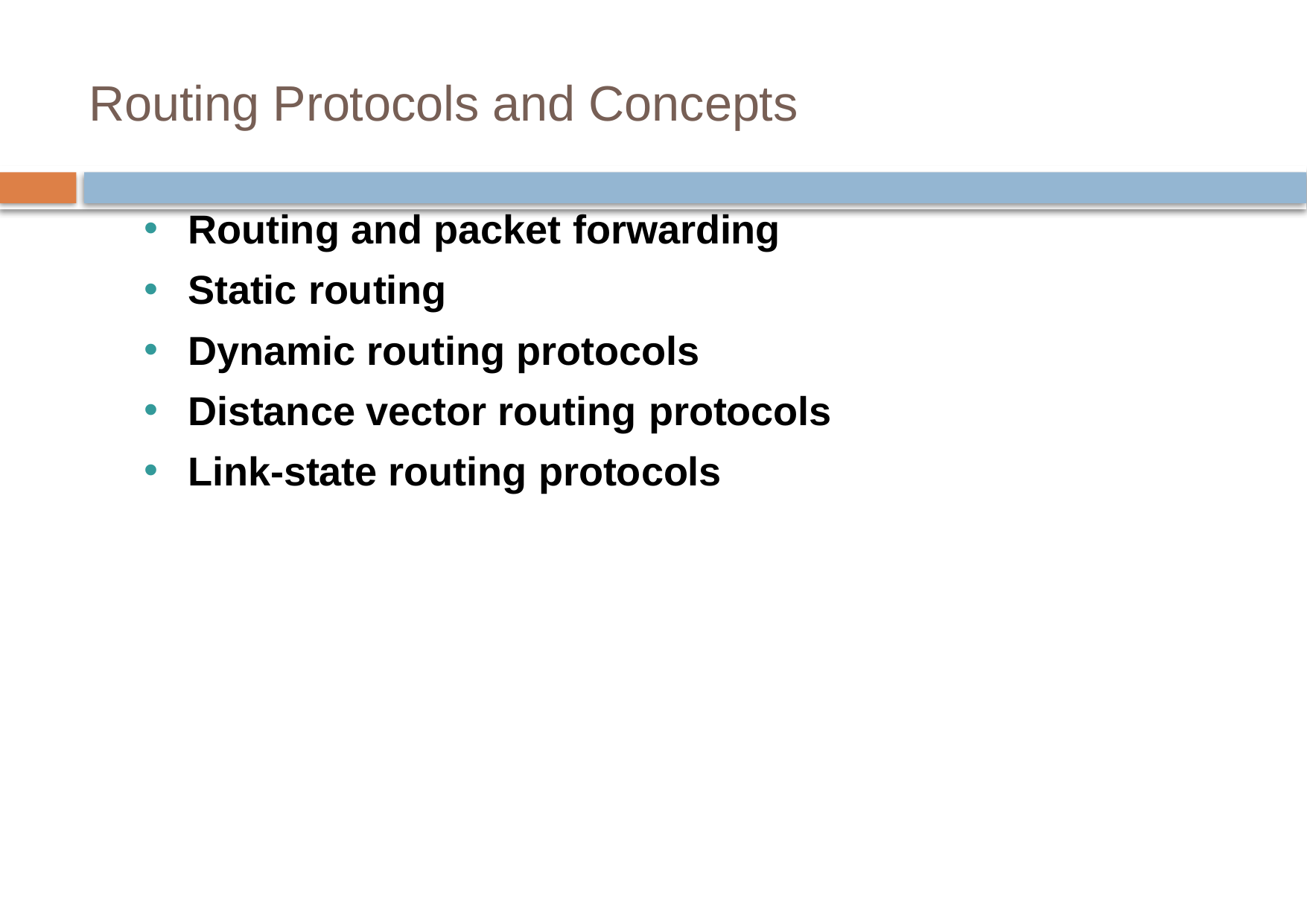

# Routing Protocols and Concepts
Routing and packet forwarding
Static routing
Dynamic routing protocols
Distance vector routing protocols
Link-state routing protocols